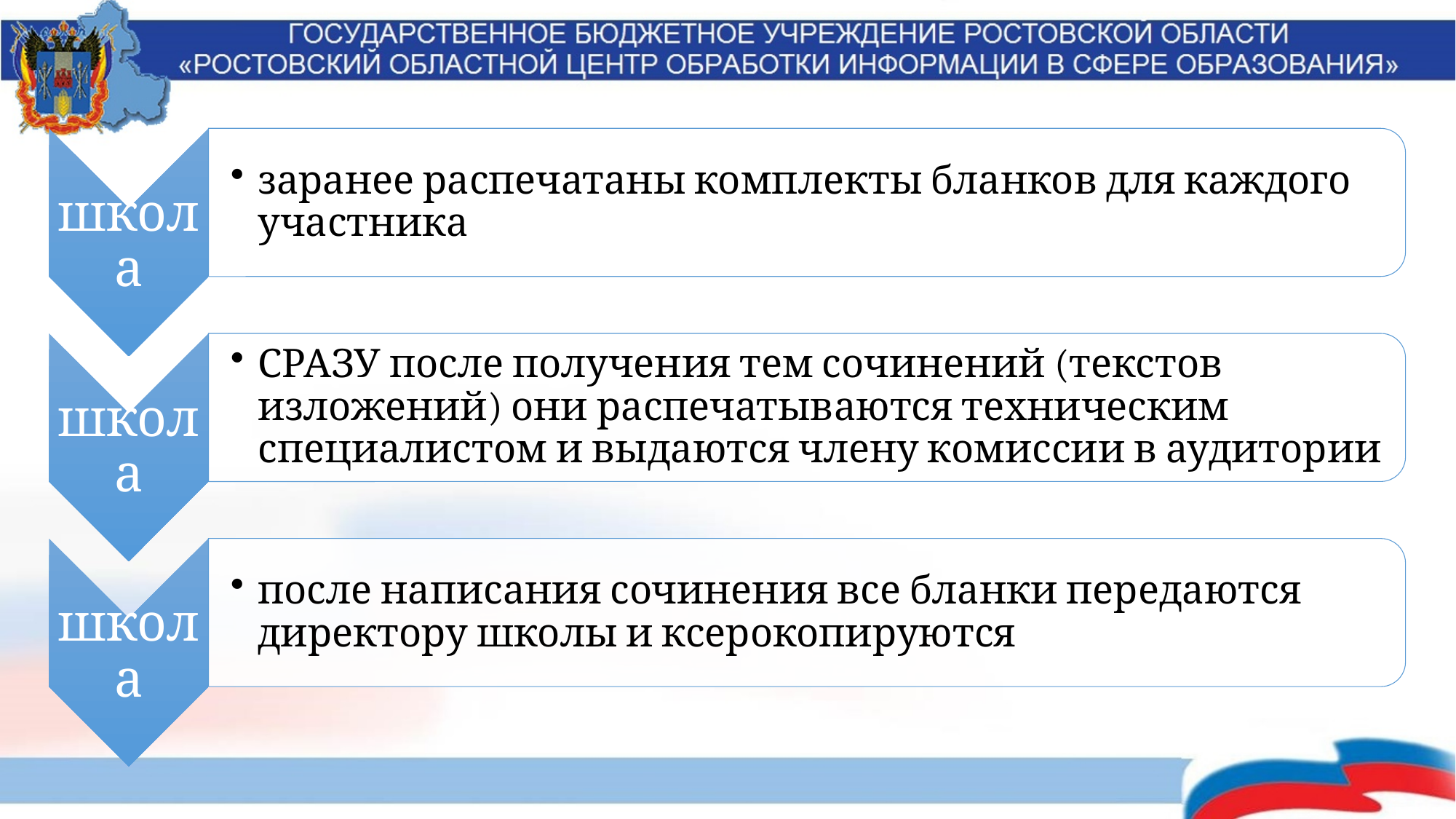

школа
заранее распечатаны комплекты бланков для каждого участника
школа
СРАЗУ после получения тем сочинений (текстов изложений) они распечатываются техническим специалистом и выдаются члену комиссии в аудитории
школа
после написания сочинения все бланки передаются директору школы и ксерокопируются